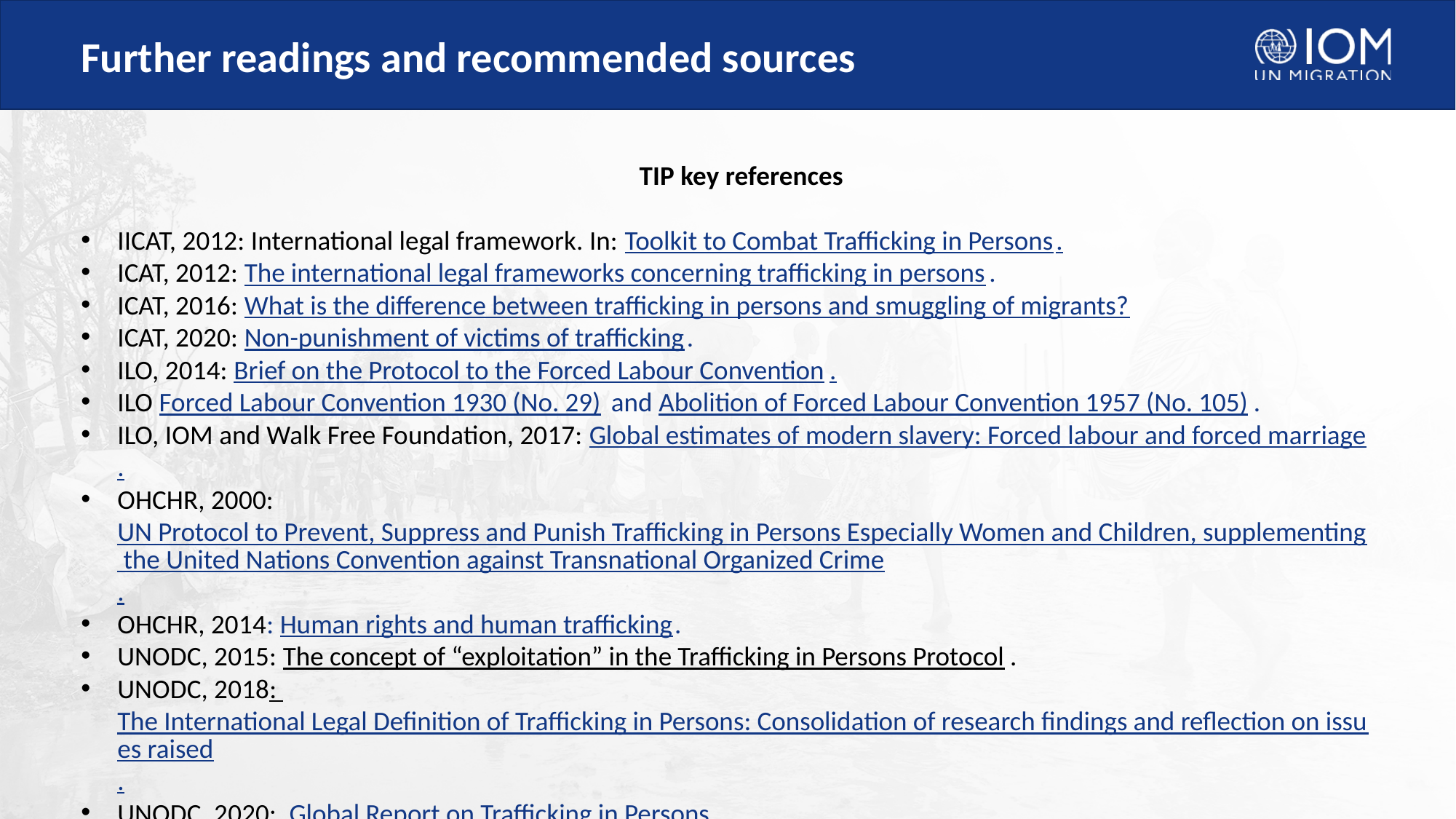

# Further readings and recommended sources
TIP key references

IICAT, 2012: International legal framework. In: Toolkit to Combat Trafficking in Persons.
ICAT, 2012: The international legal frameworks concerning trafficking in persons.
ICAT, 2016: What is the difference between trafficking in persons and smuggling of migrants?
ICAT, 2020: Non-punishment of victims of trafficking.
ILO, 2014: Brief on the Protocol to the Forced Labour Convention.
ILO Forced Labour Convention 1930 (No. 29) and Abolition of Forced Labour Convention 1957 (No. 105).
ILO, IOM and Walk Free Foundation, 2017: Global estimates of modern slavery: Forced labour and forced marriage.
OHCHR, 2000: UN Protocol to Prevent, Suppress and Punish Trafficking in Persons Especially Women and Children, supplementing the United Nations Convention against Transnational Organized Crime.
OHCHR, 2014: Human rights and human trafficking.
UNODC, 2015: The concept of “exploitation” in the Trafficking in Persons Protocol.
UNODC, 2018: The International Legal Definition of Trafficking in Persons: Consolidation of research findings and reflection on issues raised.
UNODC, 2020:  Global Report on Trafficking in Persons